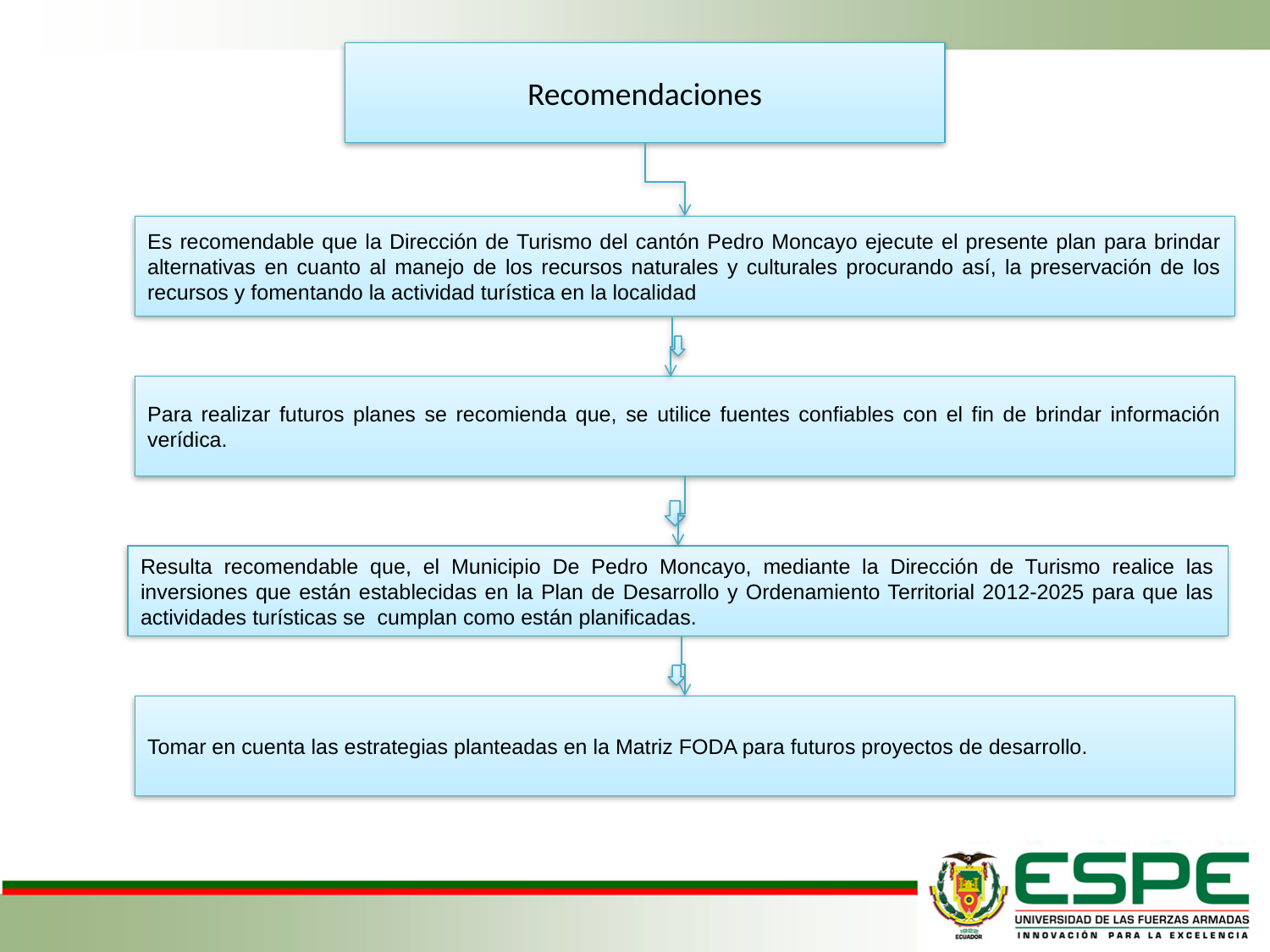

Recomendaciones
Es recomendable que la Dirección de Turismo del cantón Pedro Moncayo ejecute el presente plan para brindar alternativas en cuanto al manejo de los recursos naturales y culturales procurando así, la preservación de los recursos y fomentando la actividad turística en la localidad

Para realizar futuros planes se recomienda que, se utilice fuentes confiables con el fin de brindar información verídica.

Resulta recomendable que, el Municipio De Pedro Moncayo, mediante la Dirección de Turismo realice las inversiones que están establecidas en la Plan de Desarrollo y Ordenamiento Territorial 2012-2025 para que las actividades turísticas se  cumplan como están planificadas.

Tomar en cuenta las estrategias planteadas en la Matriz FODA para futuros proyectos de desarrollo.